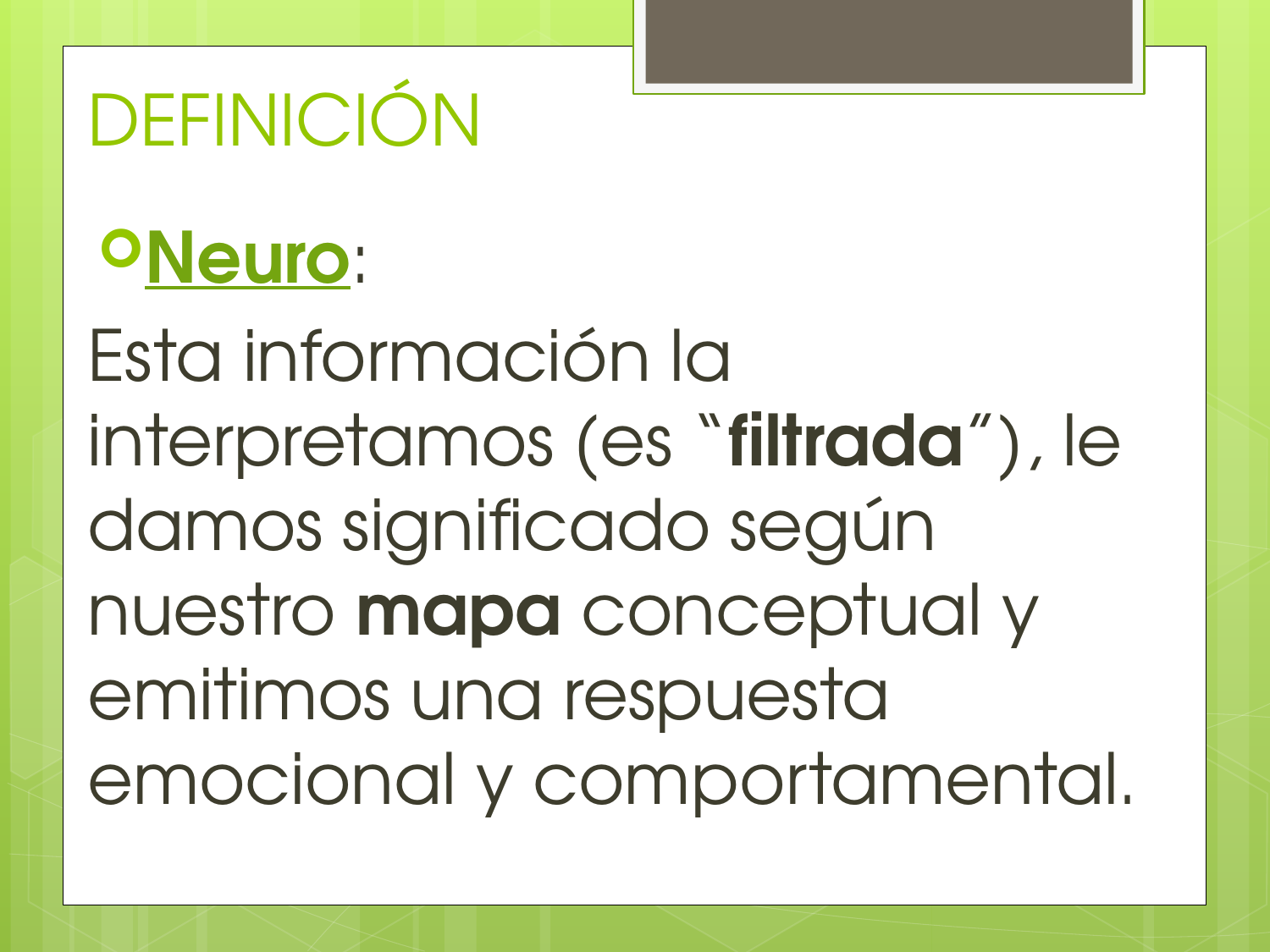

# DEFINICIÓN
Neuro:
Esta información la interpretamos (es “filtrada”), le damos significado según nuestro mapa conceptual y emitimos una respuesta emocional y comportamental.